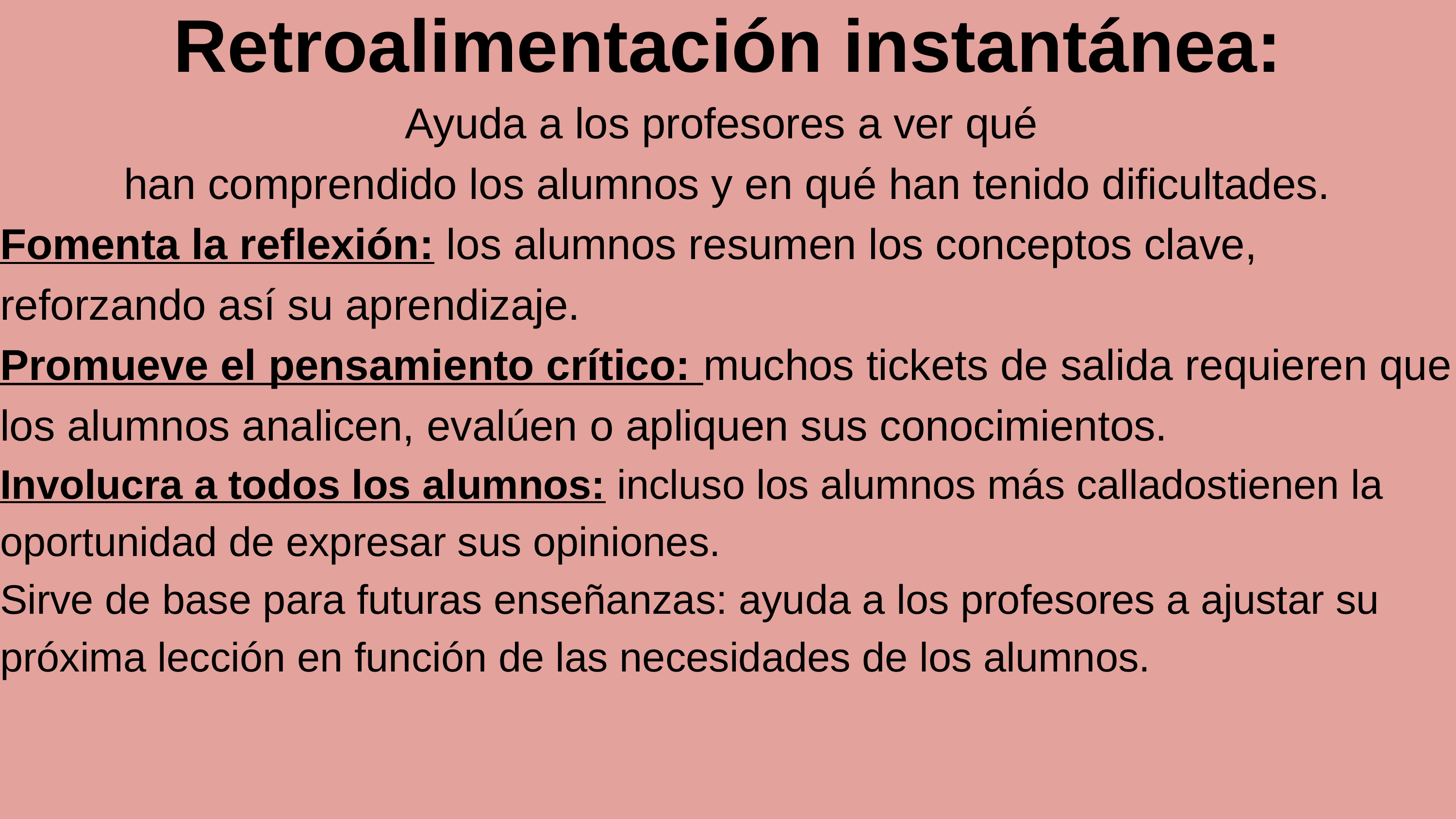

Retroalimentación instantánea:
Ayuda a los profesores a ver qué
han comprendido los alumnos y en qué han tenido dificultades.
Fomenta la reflexión: los alumnos resumen los conceptos clave,  reforzando así su aprendizaje.
Promueve el pensamiento crítico: muchos tickets de salida requieren que los alumnos analicen, evalúen o apliquen sus conocimientos.
Involucra a todos los alumnos: incluso los alumnos más calladostienen la oportunidad de expresar sus opiniones.
Sirve de base para futuras enseñanzas: ayuda a los profesores a ajustar su próxima lección en función de las necesidades de los alumnos.